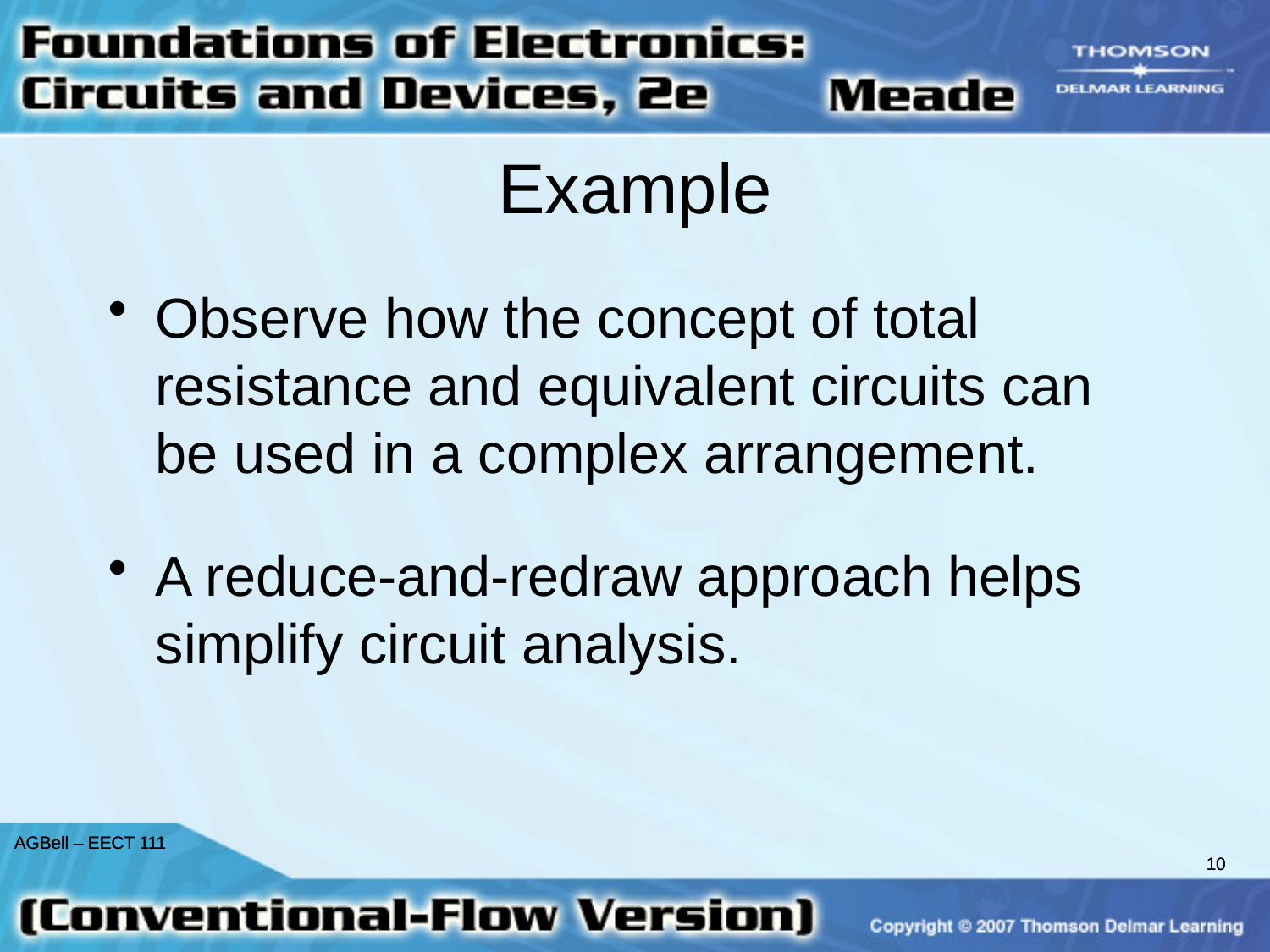

Example
Observe how the concept of total resistance and equivalent circuits can be used in a complex arrangement.

A reduce-and-redraw approach helps simplify circuit analysis.